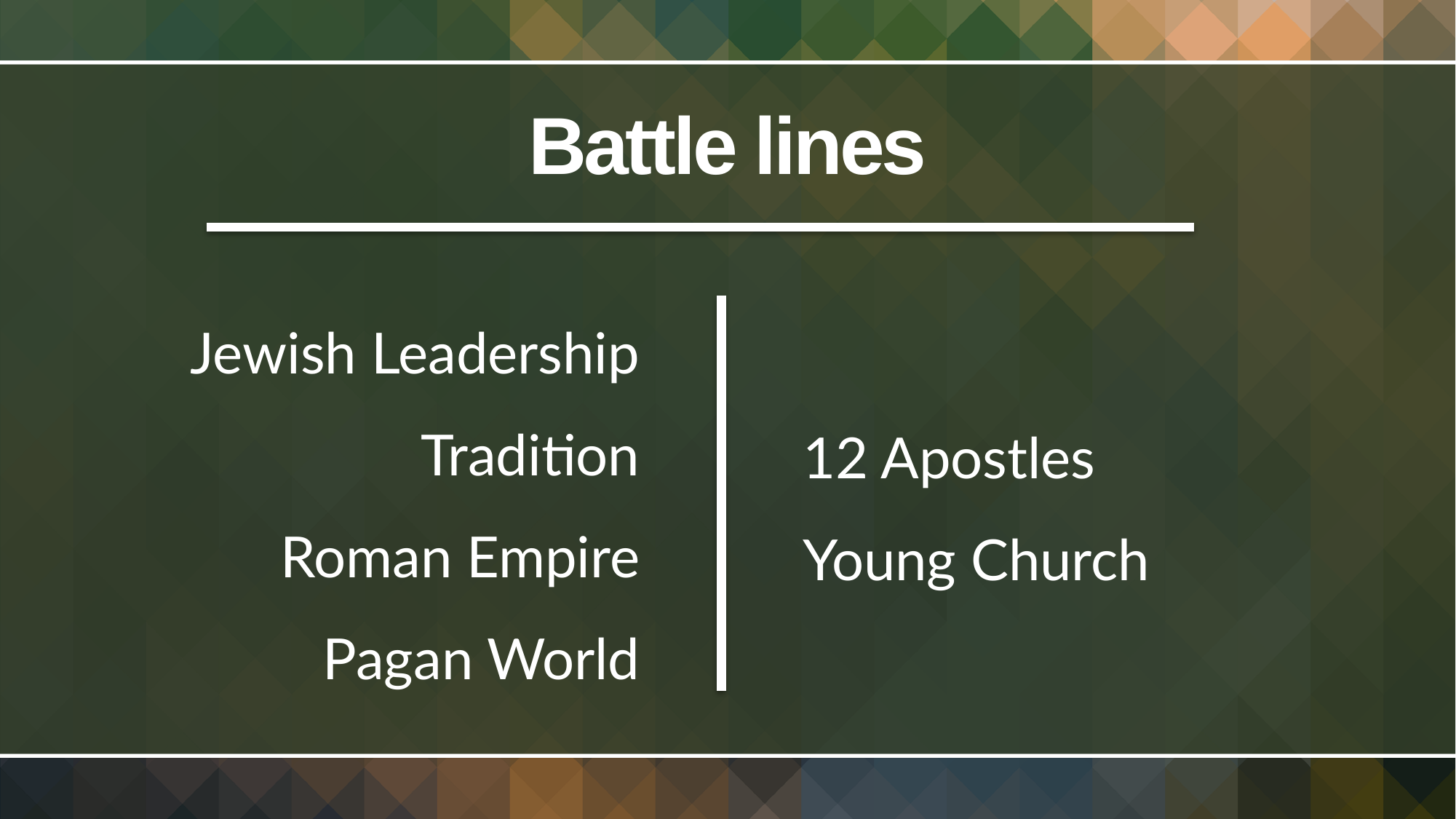

# Battle lines
Jewish Leadership
Tradition
Roman Empire
Pagan World
12 Apostles
Young Church